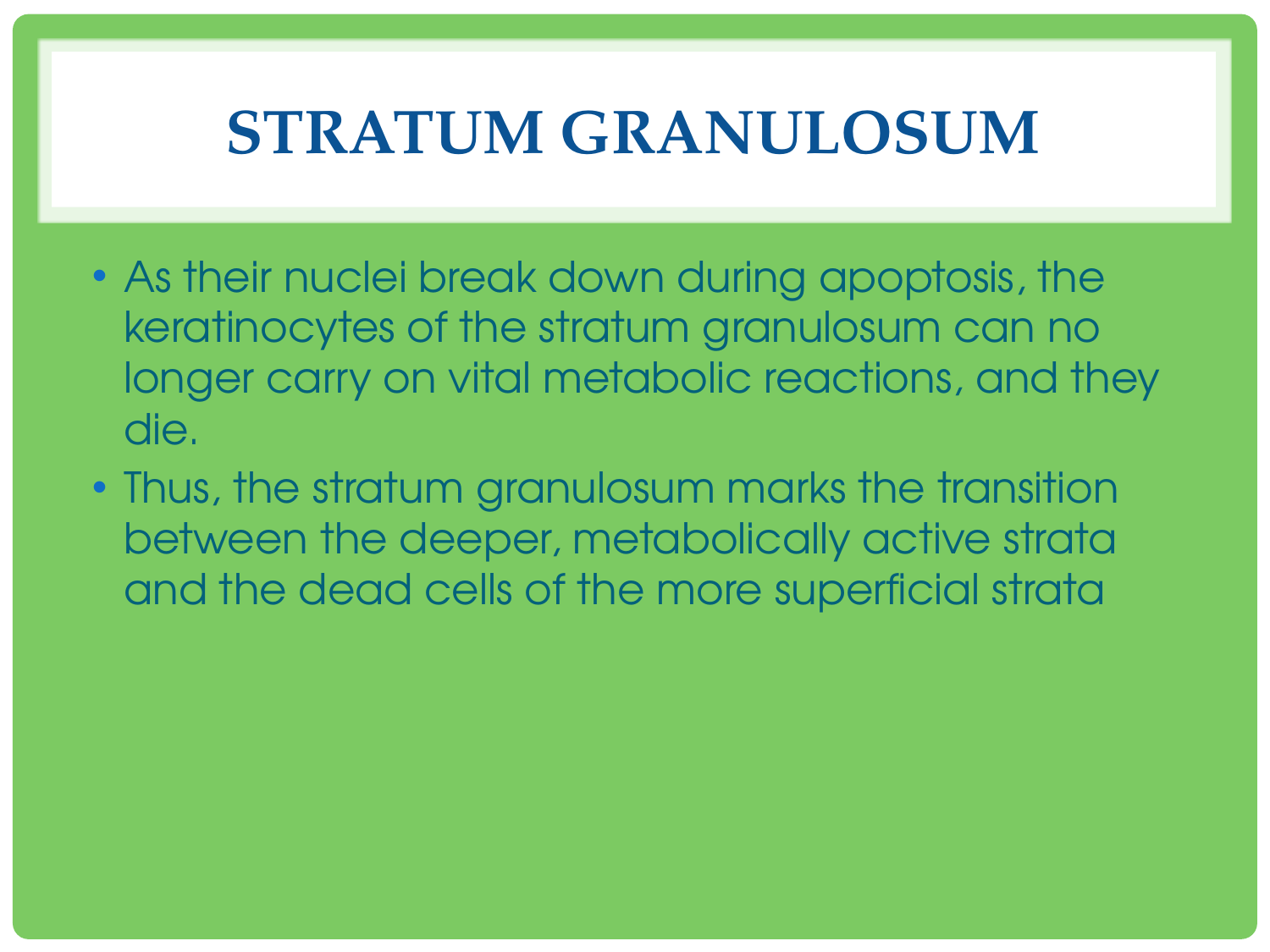

# Stratum GRANULOSUM
As their nuclei break down during apoptosis, the keratinocytes of the stratum granulosum can no longer carry on vital metabolic reactions, and they die.
Thus, the stratum granulosum marks the transition between the deeper, metabolically active strata and the dead cells of the more superficial strata